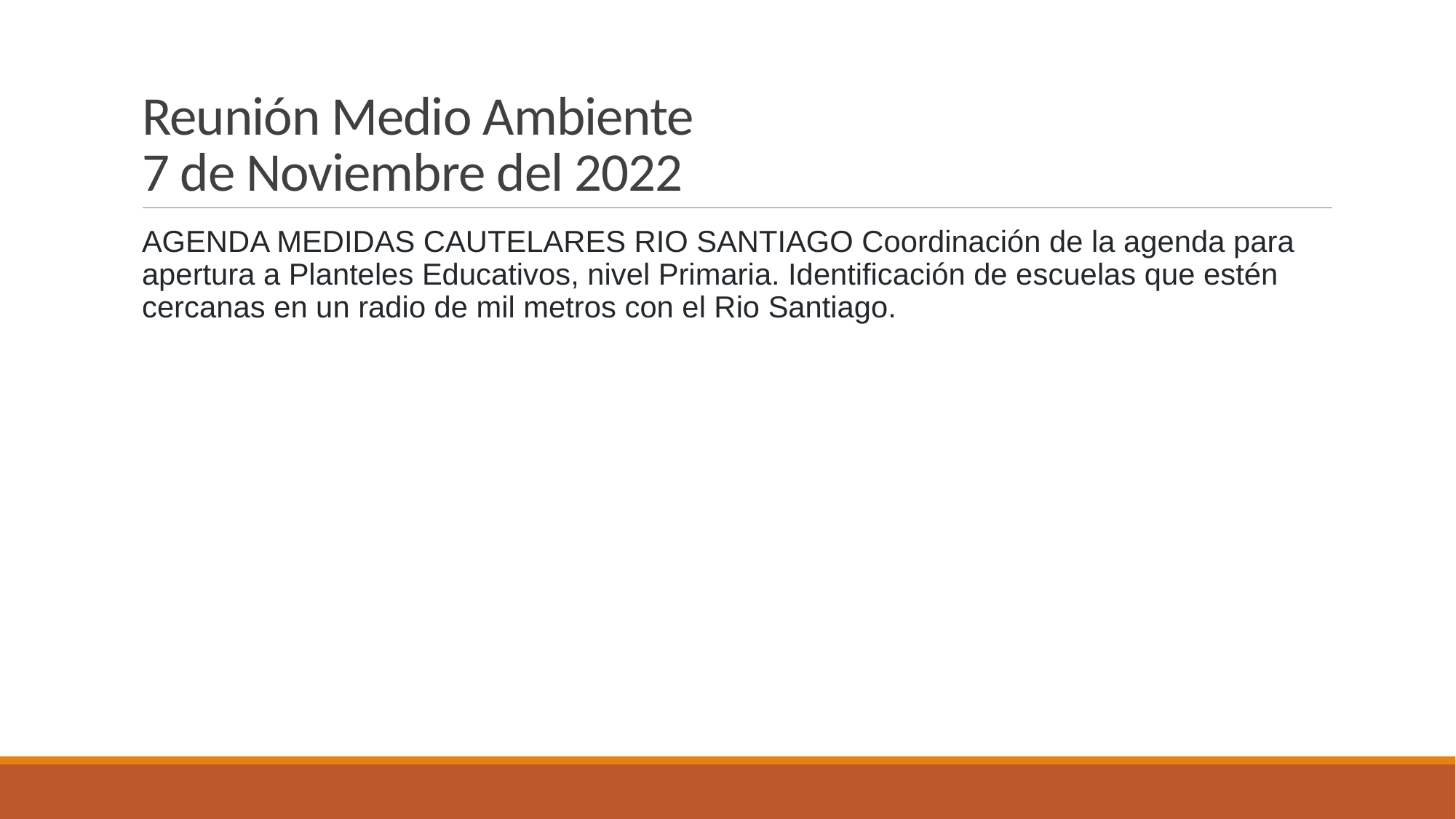

# Reunión Medio Ambiente 7 de Noviembre del 2022
AGENDA MEDIDAS CAUTELARES RIO SANTIAGO Coordinación de la agenda para apertura a Planteles Educativos, nivel Primaria. Identificación de escuelas que estén cercanas en un radio de mil metros con el Rio Santiago.